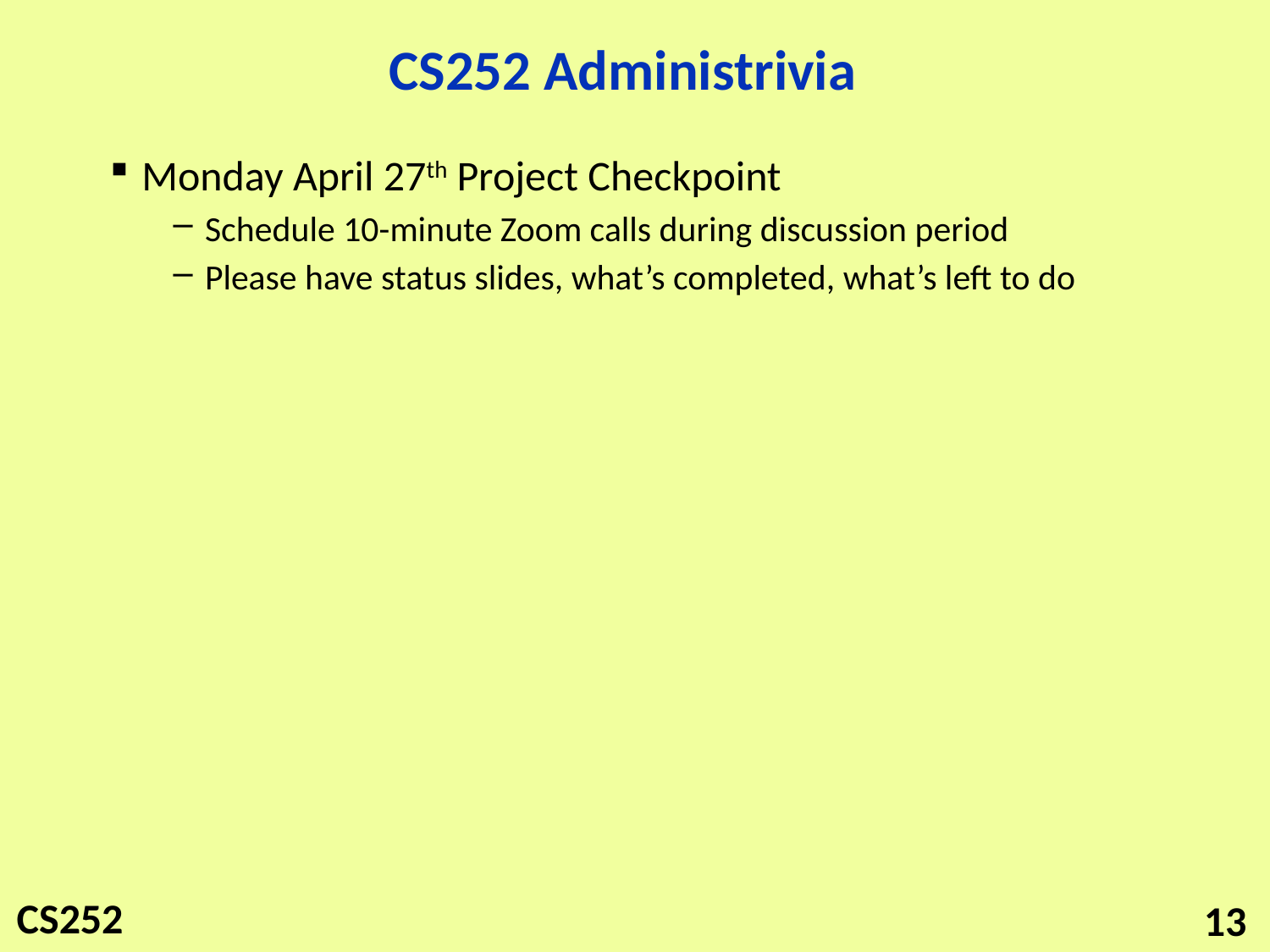

# CS252 Administrivia
Monday April 27th Project Checkpoint
Schedule 10-minute Zoom calls during discussion period
Please have status slides, what’s completed, what’s left to do

13